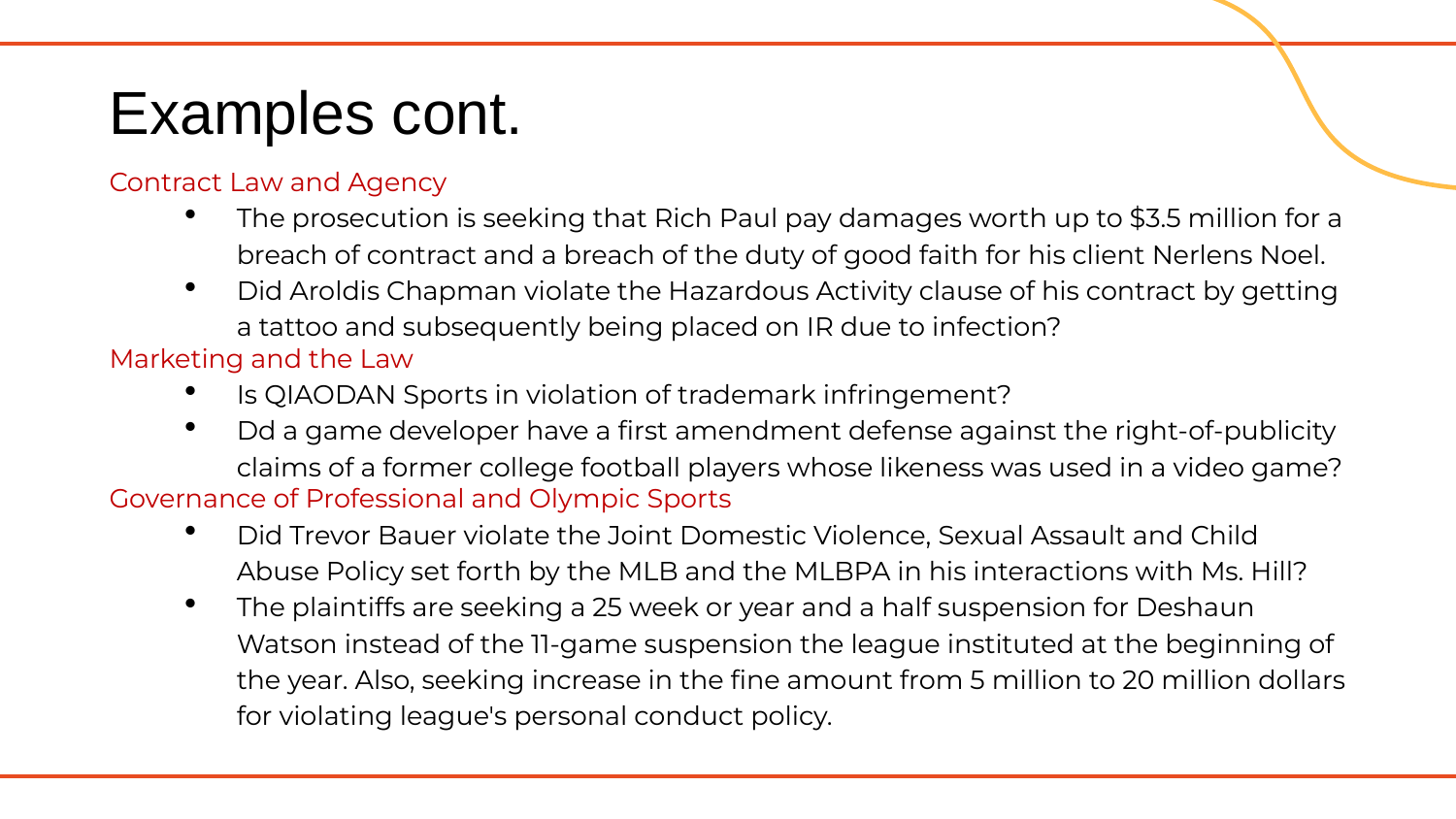

# Examples cont.
Contract Law and Agency
The prosecution is seeking that Rich Paul pay damages worth up to $3.5 million for a breach of contract and a breach of the duty of good faith for his client Nerlens Noel.
Did Aroldis Chapman violate the Hazardous Activity clause of his contract by getting a tattoo and subsequently being placed on IR due to infection?
Marketing and the Law
Is QIAODAN Sports in violation of trademark infringement?
Dd a game developer have a first amendment defense against the right-of-publicity claims of a former college football players whose likeness was used in a video game?
Governance of Professional and Olympic Sports
Did Trevor Bauer violate the Joint Domestic Violence, Sexual Assault and Child Abuse Policy set forth by the MLB and the MLBPA in his interactions with Ms. Hill?
The plaintiffs are seeking a 25 week or year and a half suspension for Deshaun Watson instead of the 11-game suspension the league instituted at the beginning of the year. Also, seeking increase in the fine amount from 5 million to 20 million dollars for violating league's personal conduct policy.